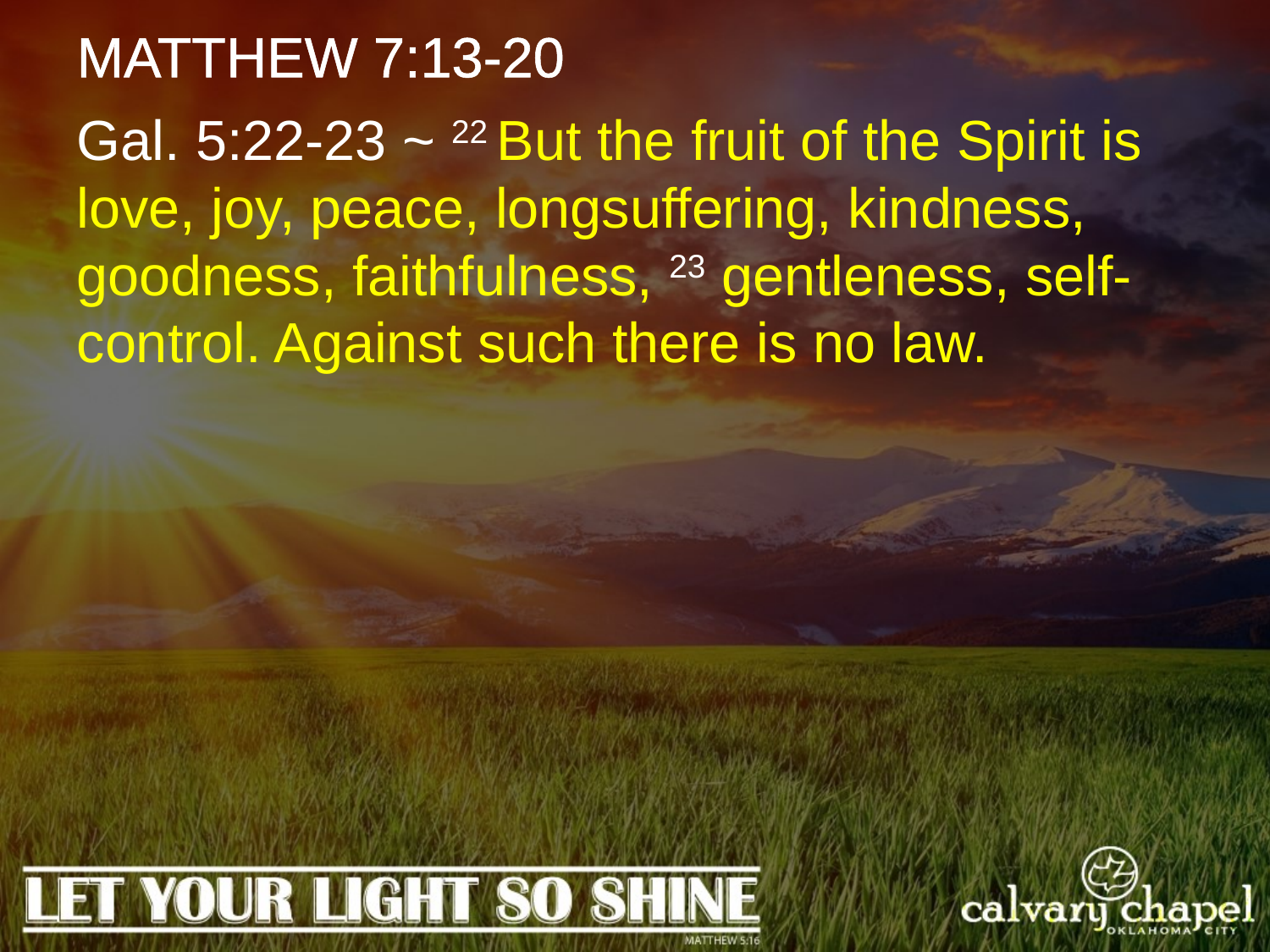

MATTHEW 7:13-20
Gal. 5:22-23 ~ 22 But the fruit of the Spirit is love, joy, peace, longsuffering, kindness, goodness, faithfulness, 23 gentleness, self-control. Against such there is no law.